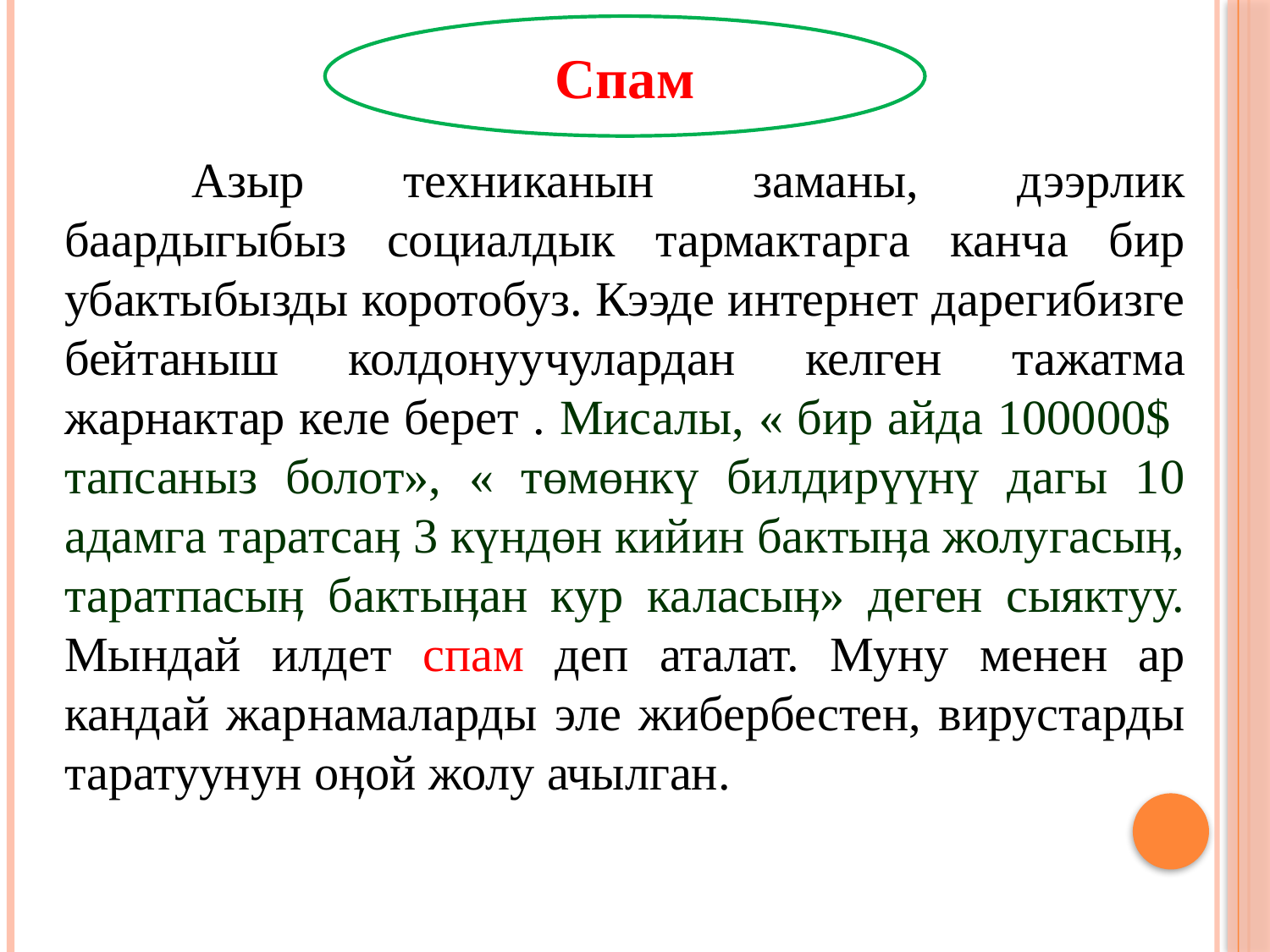

Спам
	Азыр техниканын заманы, дээрлик баардыгыбыз социалдык тармактарга канча бир убактыбызды коротобуз. Кээде интернет дарегибизге бейтаныш колдонуучулардан келген тажатма жарнактар келе берет . Мисалы, « бир айда 100000$  тапсаныз болот», « төмөнкү билдирүүнү дагы 10 адамга таратсаӊ 3 күндөн кийин бактыӊа жолугасыӊ, таратпасыӊ бактыӊан кур каласыӊ» деген сыяктуу. Мындай илдет спам деп аталат. Муну менен ар кандай жарнамаларды эле жибербестен, вирустарды таратуунун оӊой жолу ачылган.